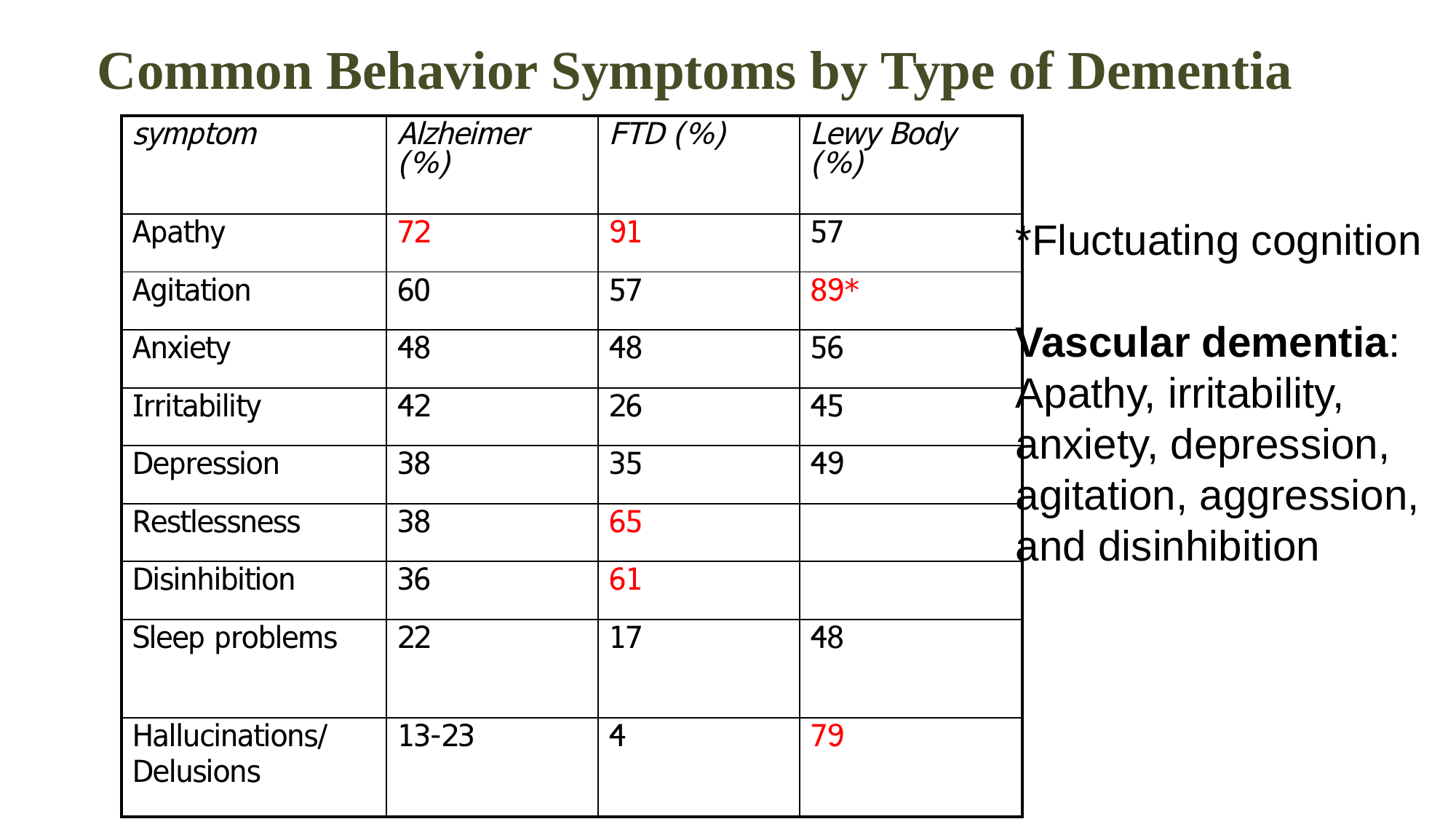

Common Behavior Symptoms by Type of Dementia
| symptom | Alzheimer (%) | FTD (%) | Lewy Body (%) |
| --- | --- | --- | --- |
| Apathy | 72 | 91 | 57 |
| Agitation | 60 | 57 | 89\* |
| Anxiety | 48 | 48 | 56 |
| Irritability | 42 | 26 | 45 |
| Depression | 38 | 35 | 49 |
| Restlessness | 38 | 65 |  |
| Disinhibition | 36 | 61 |  |
| Sleep problems | 22 | 17 | 48 |
| Hallucinations/ Delusions | 13-23 | 4 | 79 |
*Fluctuating cognition

Vascular dementia:
Apathy, irritability,
anxiety, depression,
agitation, aggression,
and disinhibition